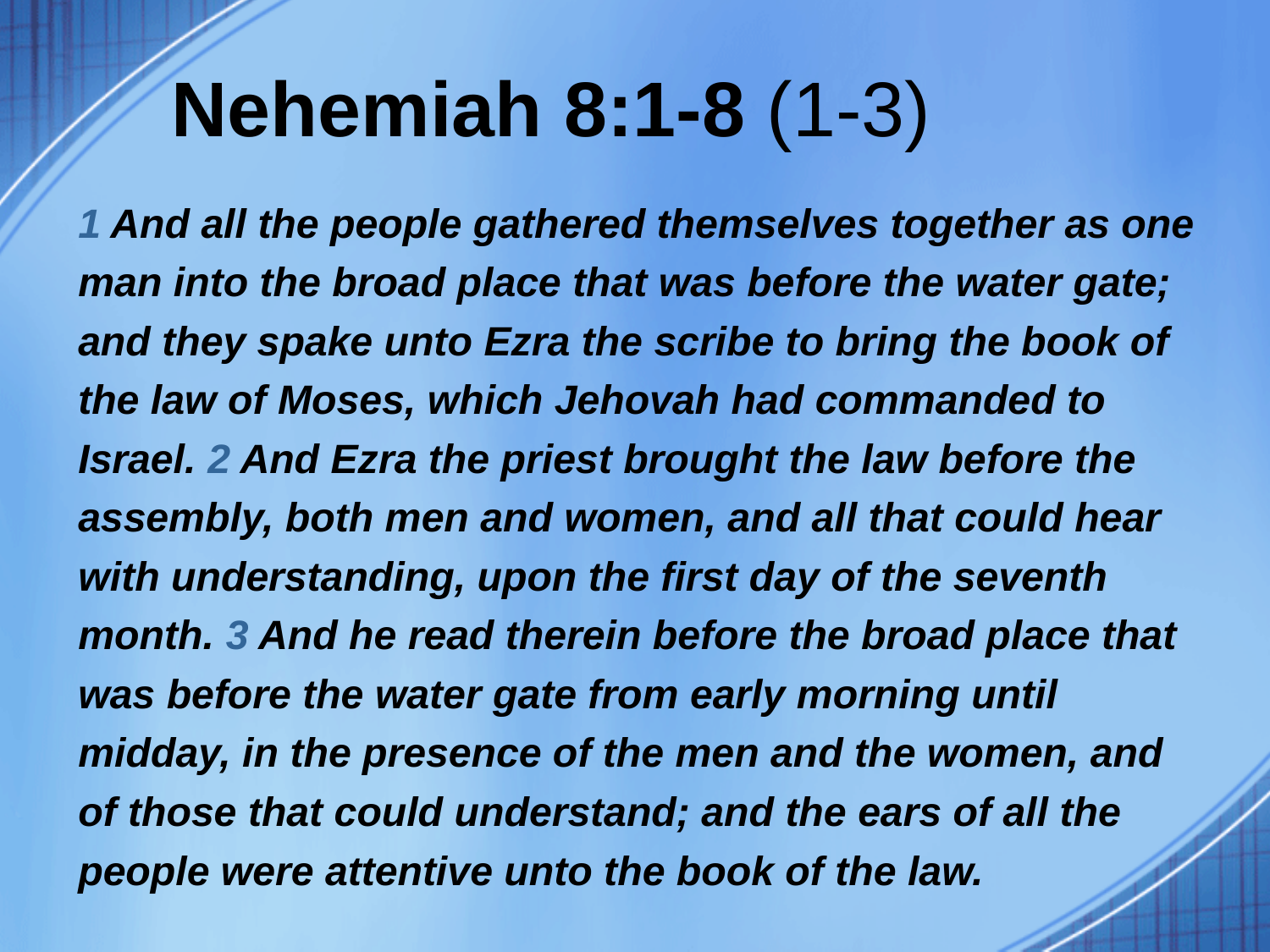

# Nehemiah 8:1-8 (1-3)
1 And all the people gathered themselves together as one man into the broad place that was before the water gate; and they spake unto Ezra the scribe to bring the book of the law of Moses, which Jehovah had commanded to Israel. 2 And Ezra the priest brought the law before the assembly, both men and women, and all that could hear with understanding, upon the first day of the seventh month. 3 And he read therein before the broad place that was before the water gate from early morning until midday, in the presence of the men and the women, and of those that could understand; and the ears of all the people were attentive unto the book of the law.